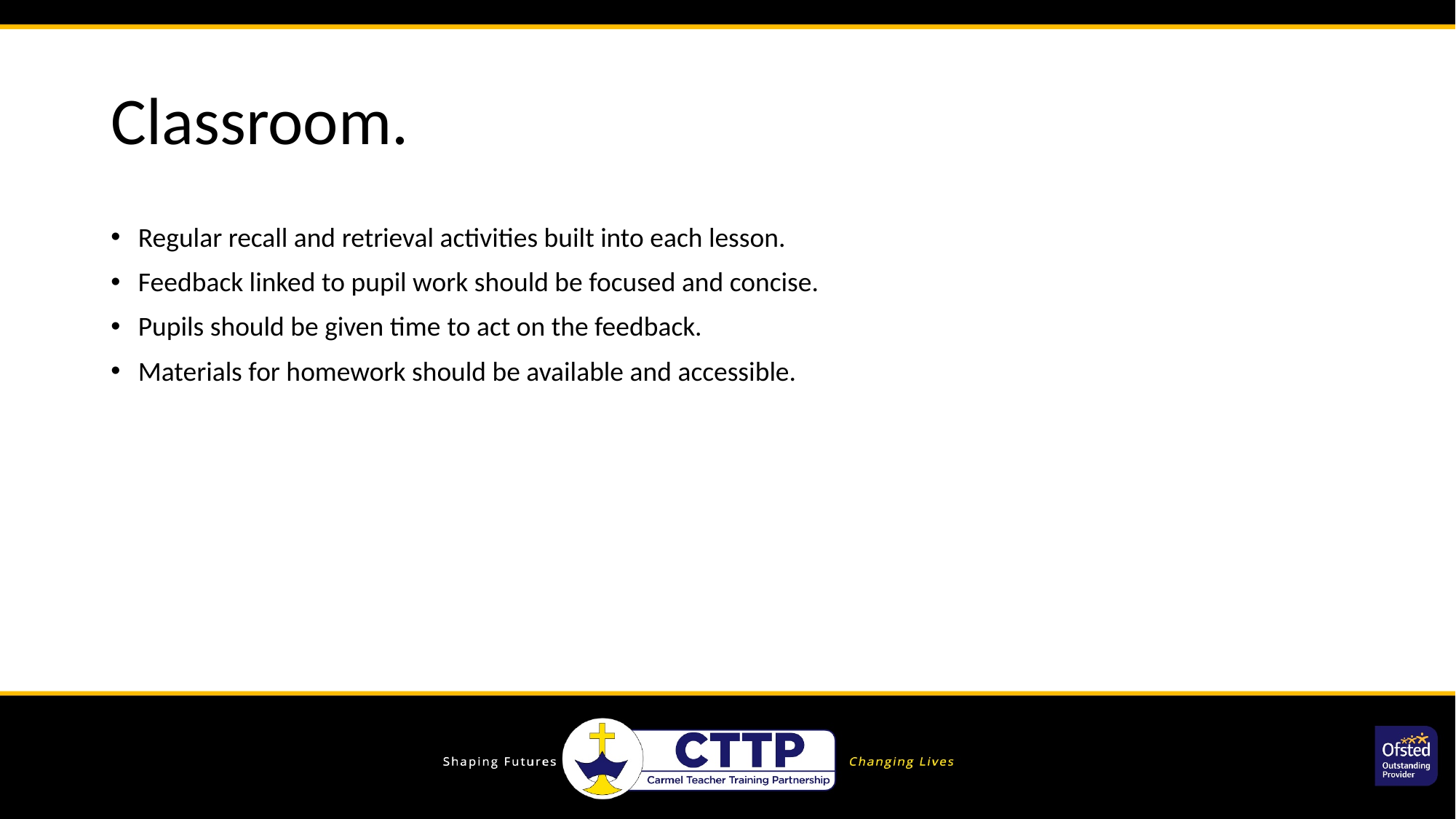

# Classroom.
Regular recall and retrieval activities built into each lesson.
Feedback linked to pupil work should be focused and concise.
Pupils should be given time to act on the feedback.
Materials for homework should be available and accessible.